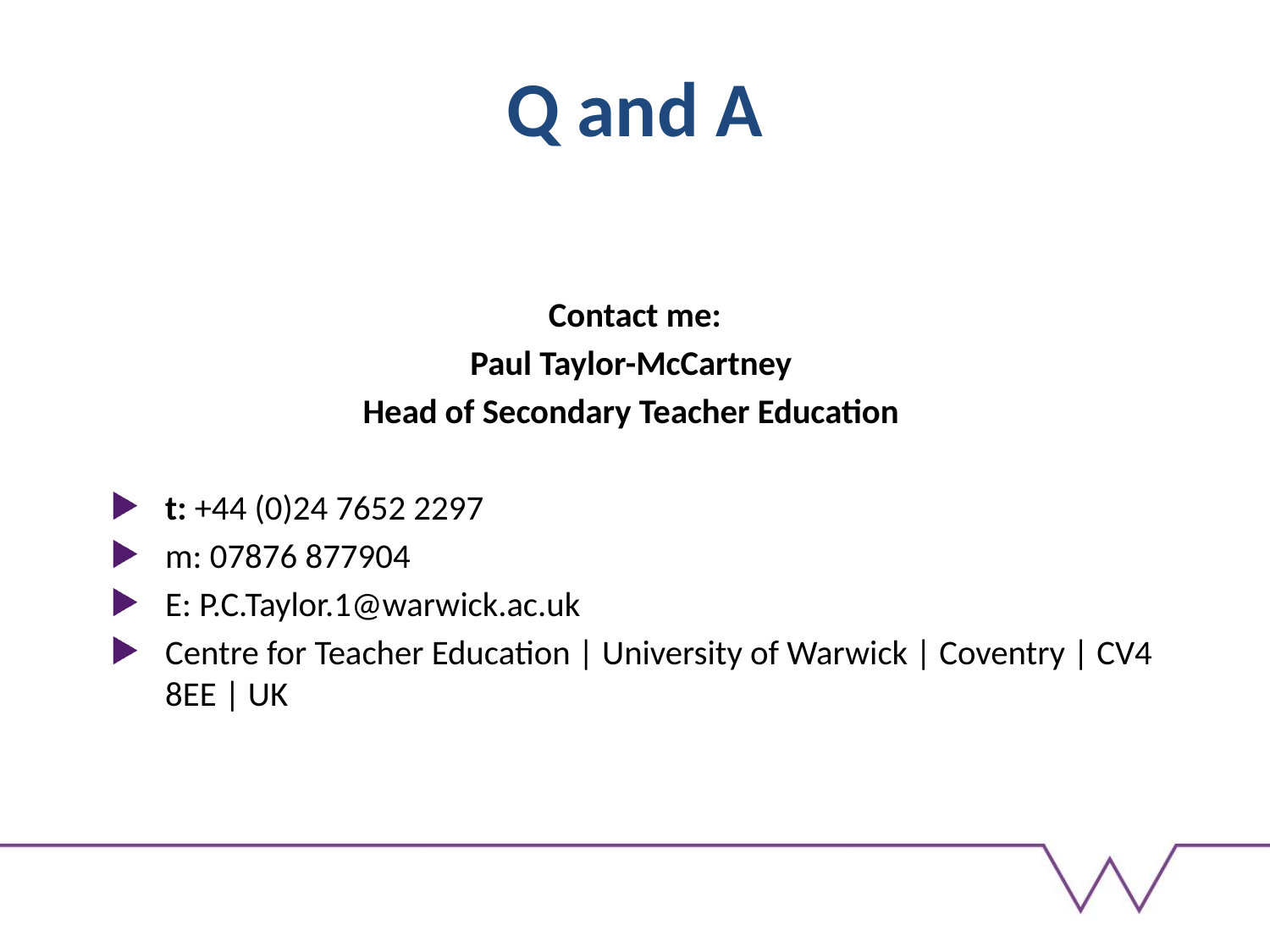

# Q and A

Contact me:
Paul Taylor-McCartney
Head of Secondary Teacher Education

t: +44 (0)24 7652 2297
m: 07876 877904
E: P.C.Taylor.1@warwick.ac.uk
Centre for Teacher Education | University of Warwick | Coventry | CV4 8EE | UK